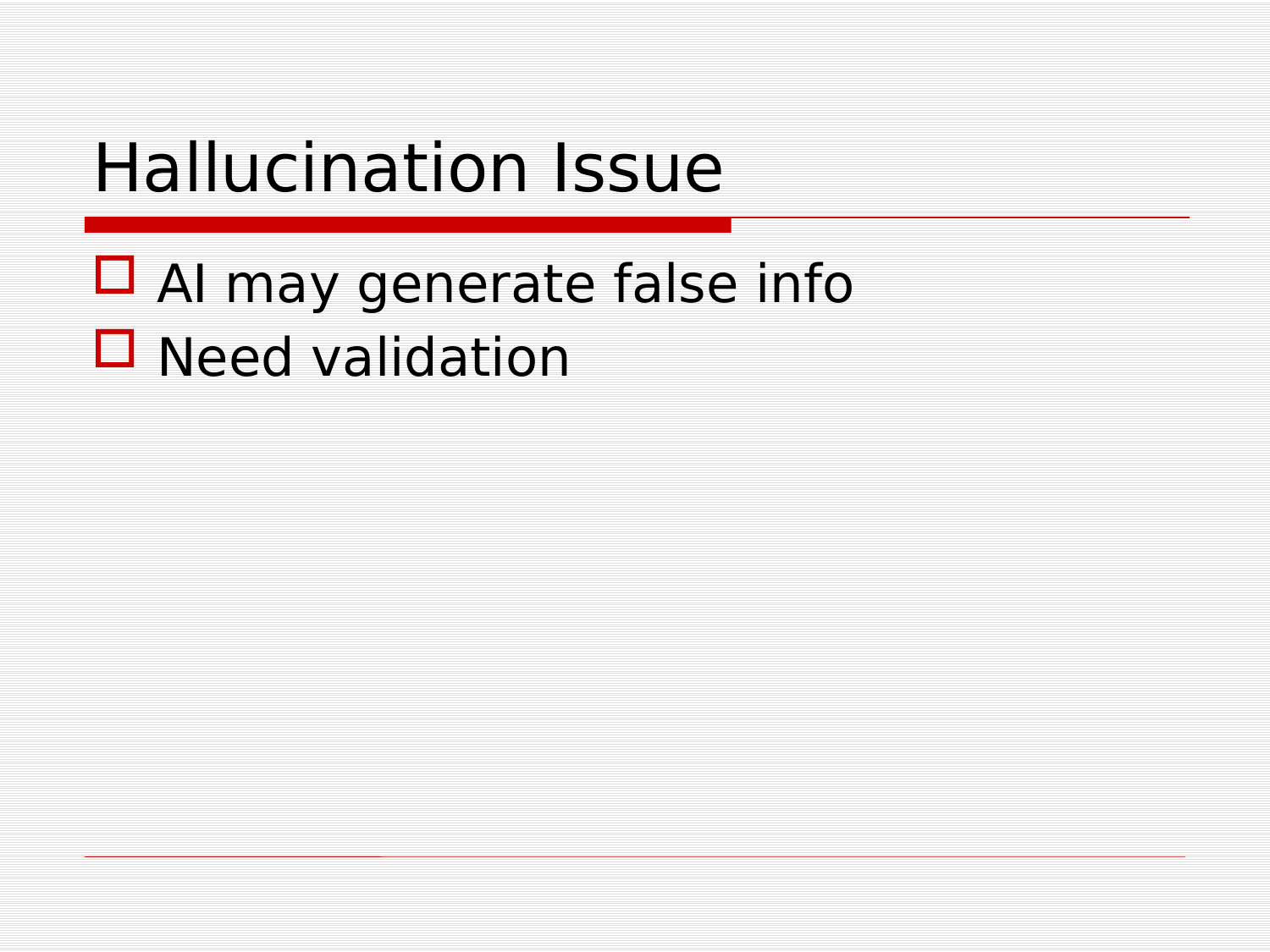

# Hallucination Issue
AI may generate false info
Need validation